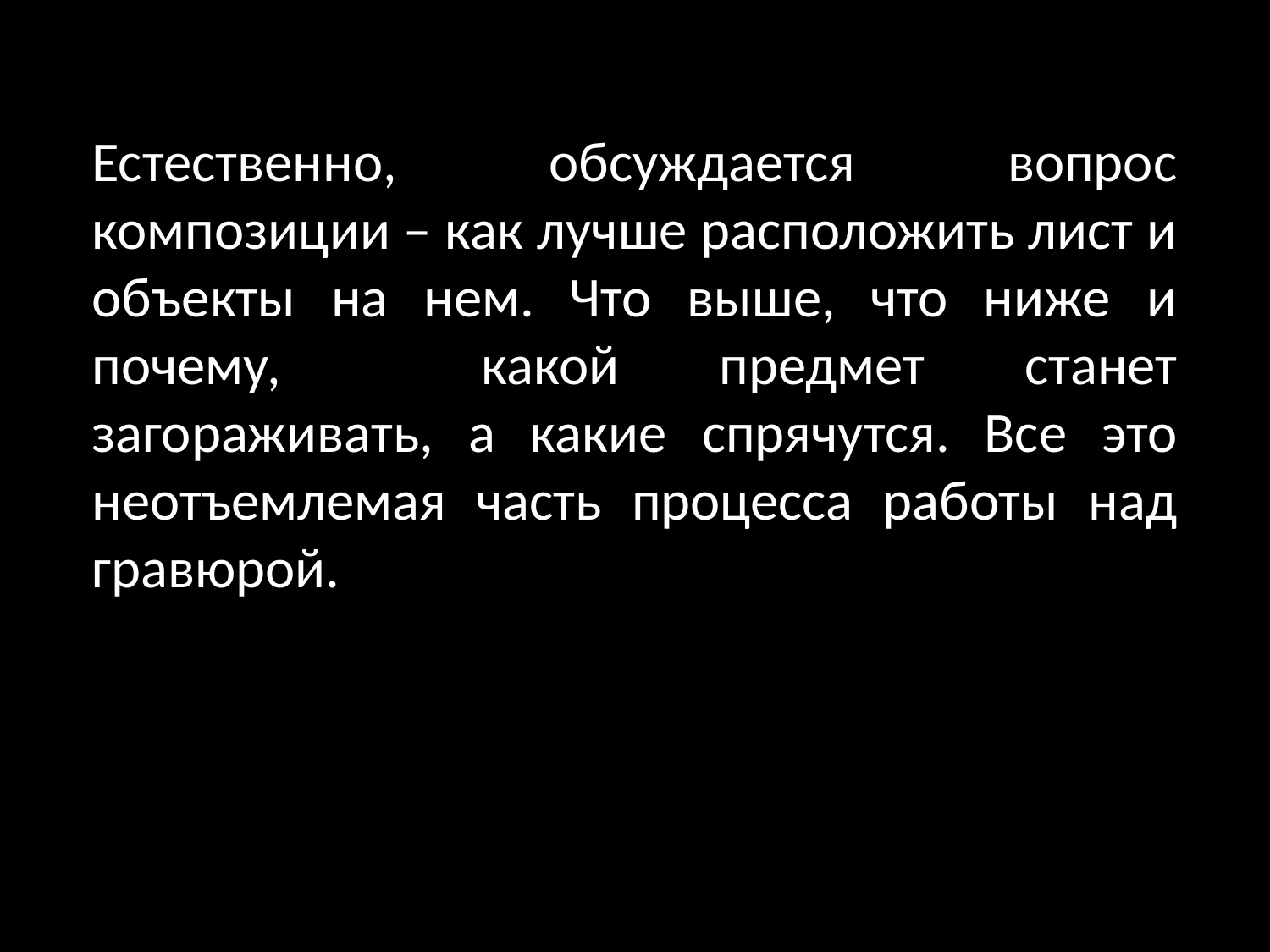

Естественно, обсуждается вопрос композиции – как лучше расположить лист и объекты на нем. Что выше, что ниже и почему,  какой предмет станет загораживать, а какие спрячутся. Все это неотъемлемая часть процесса работы над гравюрой.